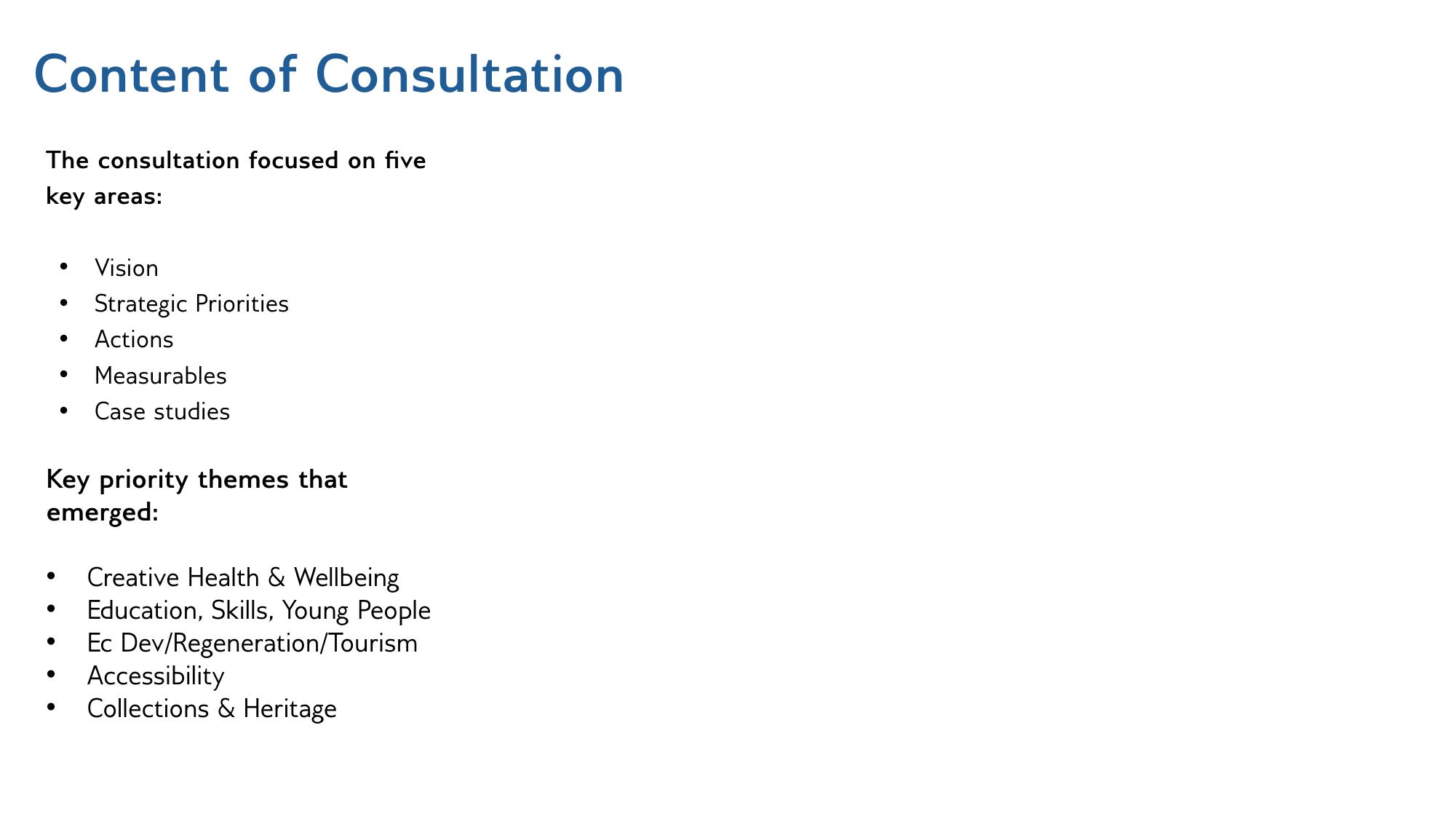

Content of Consultation
The consultation focused on five
key areas:

 Vision
 Strategic Priorities
 Actions
 Measurables
 Case studies

Key priority themes that
emerged:

Creative Health & Wellbeing
Education, Skills, Young People
Ec Dev/Regeneration/Tourism
Accessibility
Collections & Heritage